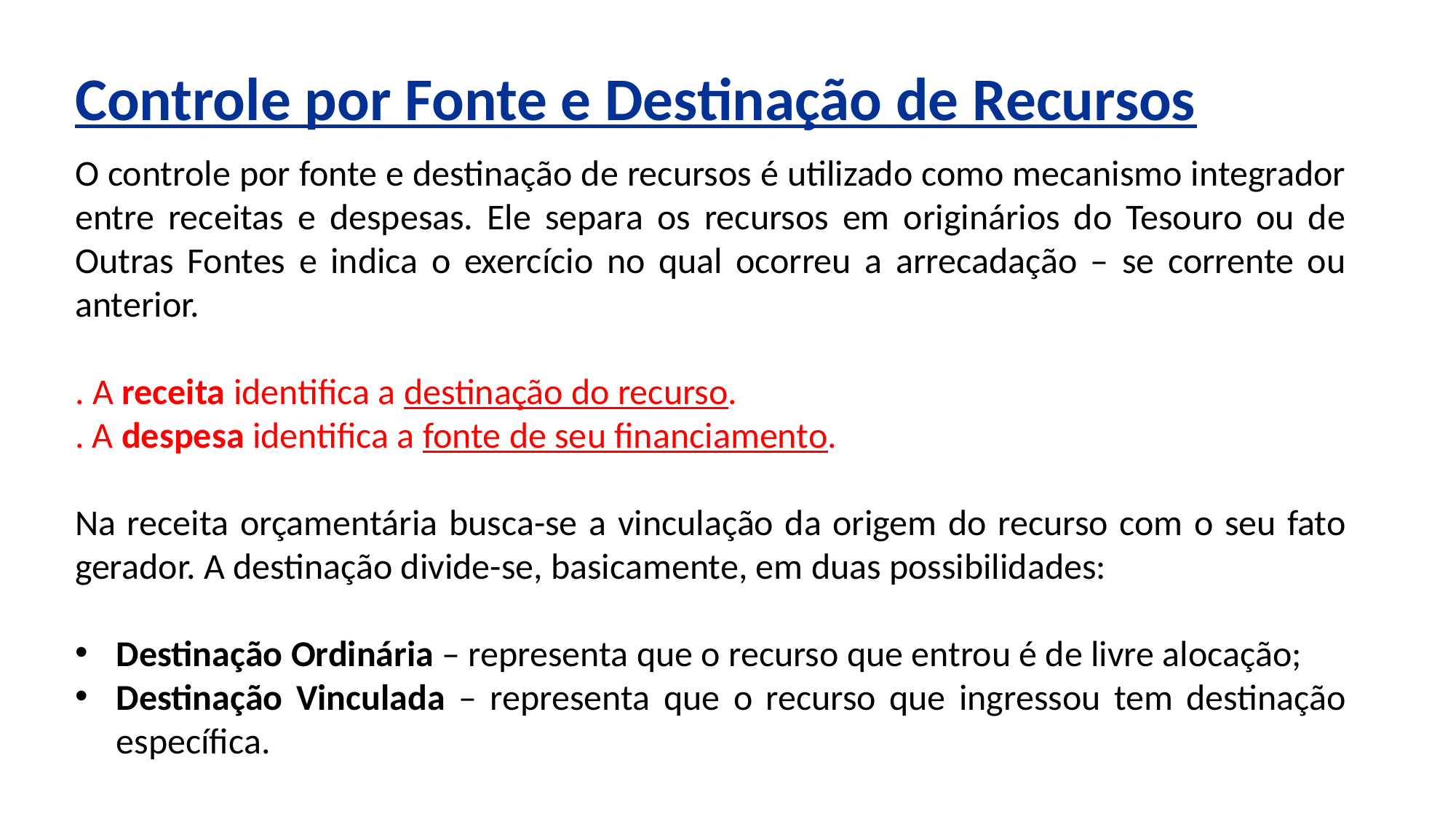

Controle por Fonte e Destinação de Recursos
O controle por fonte e destinação de recursos é utilizado como mecanismo integrador entre receitas e despesas. Ele separa os recursos em originários do Tesouro ou de Outras Fontes e indica o exercício no qual ocorreu a arrecadação – se corrente ou anterior.

. A receita identifica a destinação do recurso.
. A despesa identifica a fonte de seu financiamento.

Na receita orçamentária busca-se a vinculação da origem do recurso com o seu fato gerador. A destinação divide-se, basicamente, em duas possibilidades:

Destinação Ordinária – representa que o recurso que entrou é de livre alocação;
Destinação Vinculada – representa que o recurso que ingressou tem destinação específica.